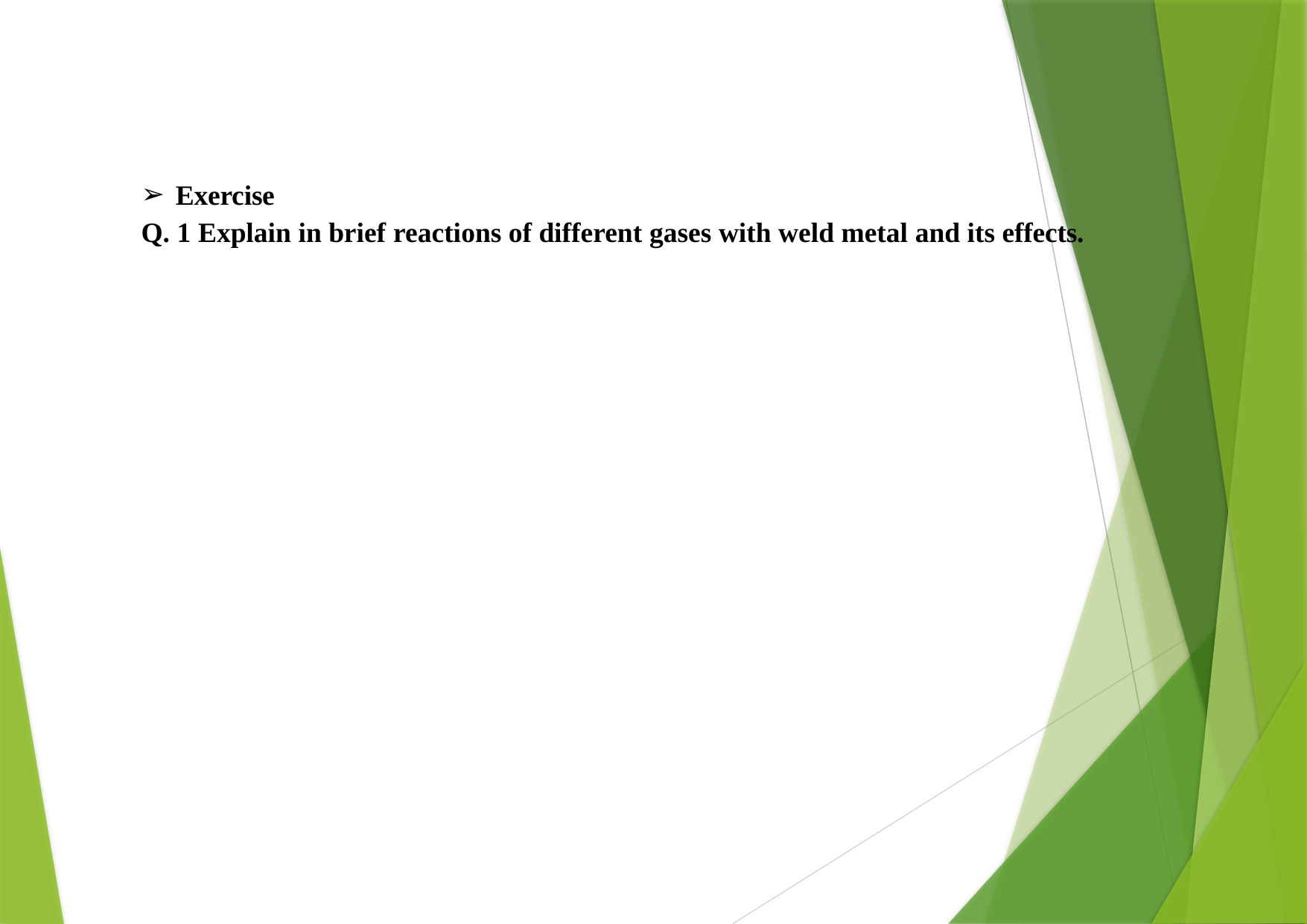

Exercise
Q. 1 Explain in brief reactions of different gases with weld metal and its effects.